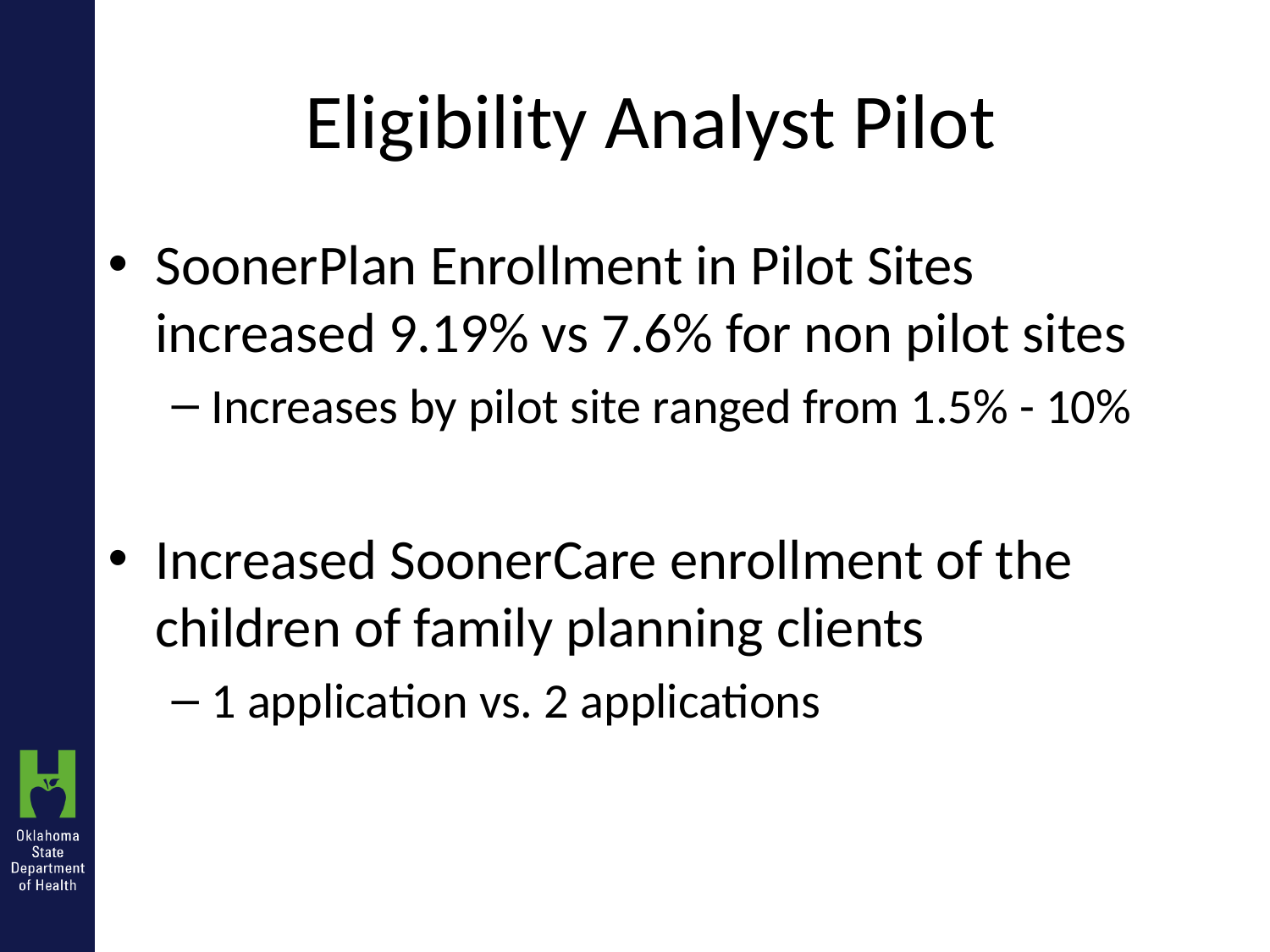

# Eligibility Analyst Pilot
SoonerPlan Enrollment in Pilot Sites increased 9.19% vs 7.6% for non pilot sites
Increases by pilot site ranged from 1.5% - 10%

Increased SoonerCare enrollment of the children of family planning clients
1 application vs. 2 applications